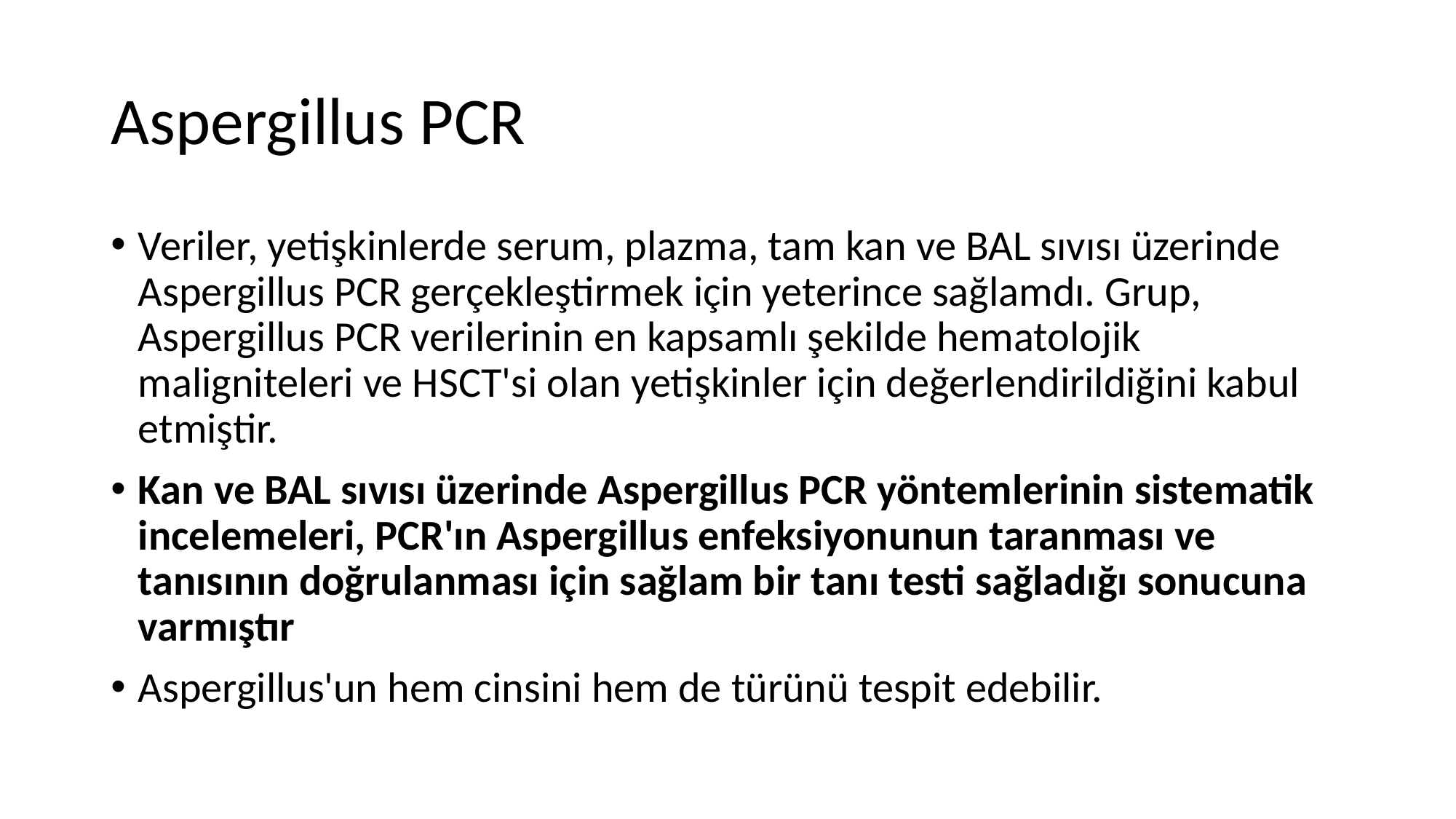

# Aspergillus PCR
Veriler, yetişkinlerde serum, plazma, tam kan ve BAL sıvısı üzerinde Aspergillus PCR gerçekleştirmek için yeterince sağlamdı. Grup, Aspergillus PCR verilerinin en kapsamlı şekilde hematolojik maligniteleri ve HSCT'si olan yetişkinler için değerlendirildiğini kabul etmiştir.
Kan ve BAL sıvısı üzerinde Aspergillus PCR yöntemlerinin sistematik incelemeleri, PCR'ın Aspergillus enfeksiyonunun taranması ve tanısının doğrulanması için sağlam bir tanı testi sağladığı sonucuna varmıştır
Aspergillus'un hem cinsini hem de türünü tespit edebilir.